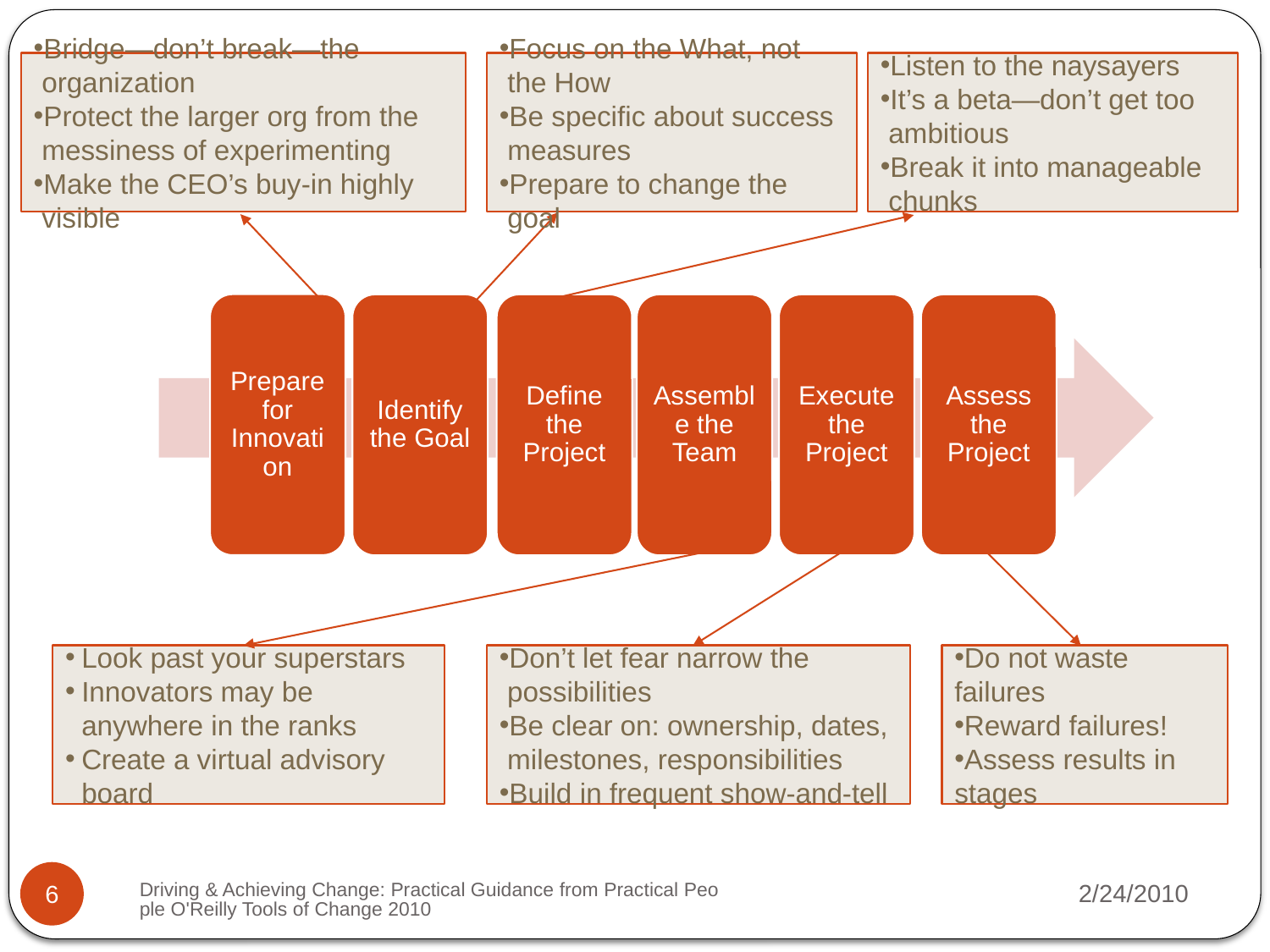

Bridge—don’t break—the organization
Protect the larger org from the messiness of experimenting
Make the CEO’s buy-in highly visible
Focus on the What, not the How
Be specific about success measures
Prepare to change the goal
Listen to the naysayers
It’s a beta—don’t get too ambitious
Break it into manageable chunks
Prepare for Innovation
Identify the Goal
Define the Project
Assemble the Team
Execute the Project
Assess the Project

Look past your superstars
Innovators may be anywhere in the ranks
Create a virtual advisory board
Don’t let fear narrow the possibilities
Be clear on: ownership, dates, milestones, responsibilities
Build in frequent show-and-tell
Do not waste failures
Reward failures!
Assess results in stages
Driving & Achieving Change: Practical Guidance from Practical People O'Reilly Tools of Change 2010
2/24/2010
6